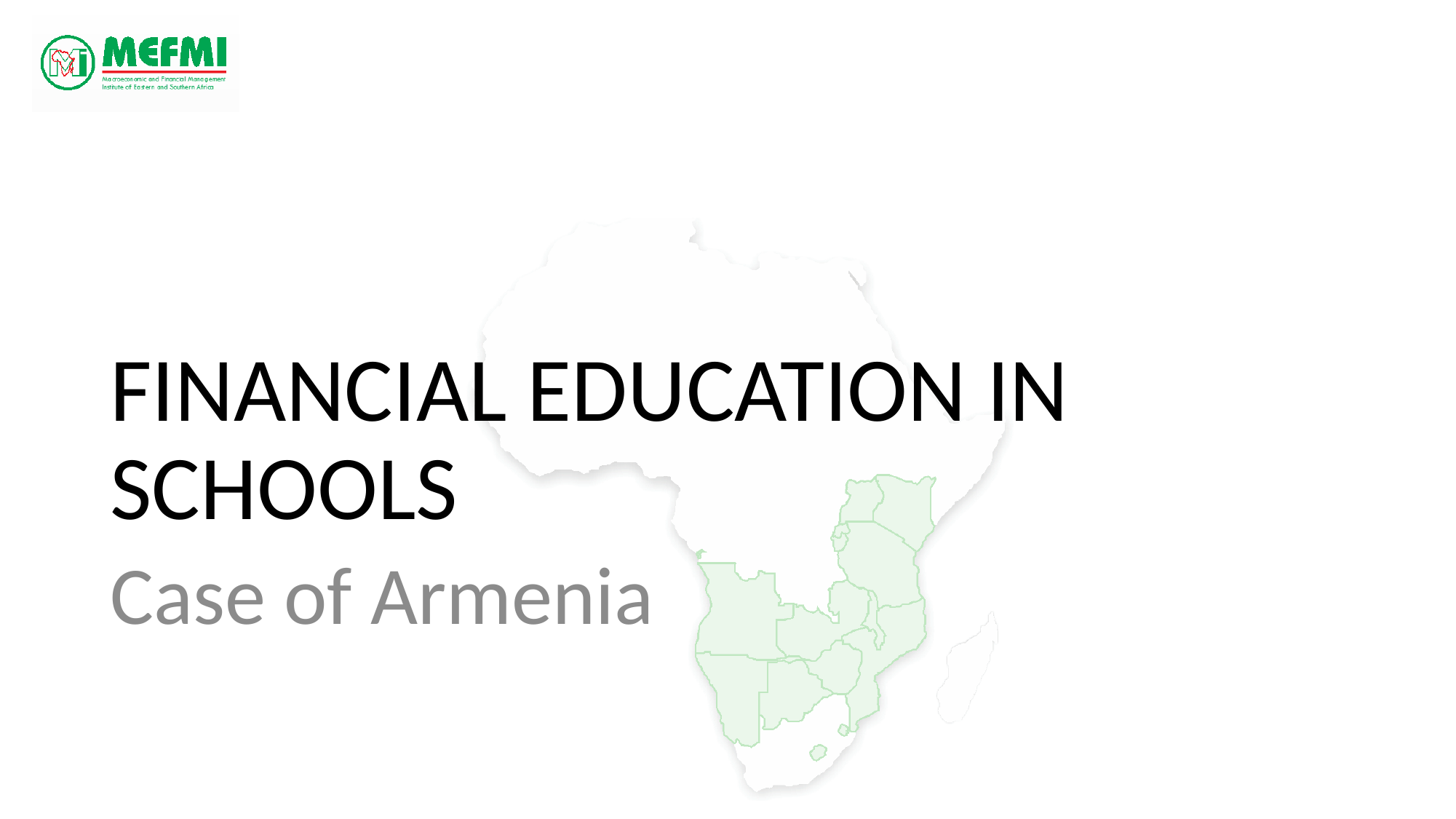

# Financial Education In Schools
Case of Armenia